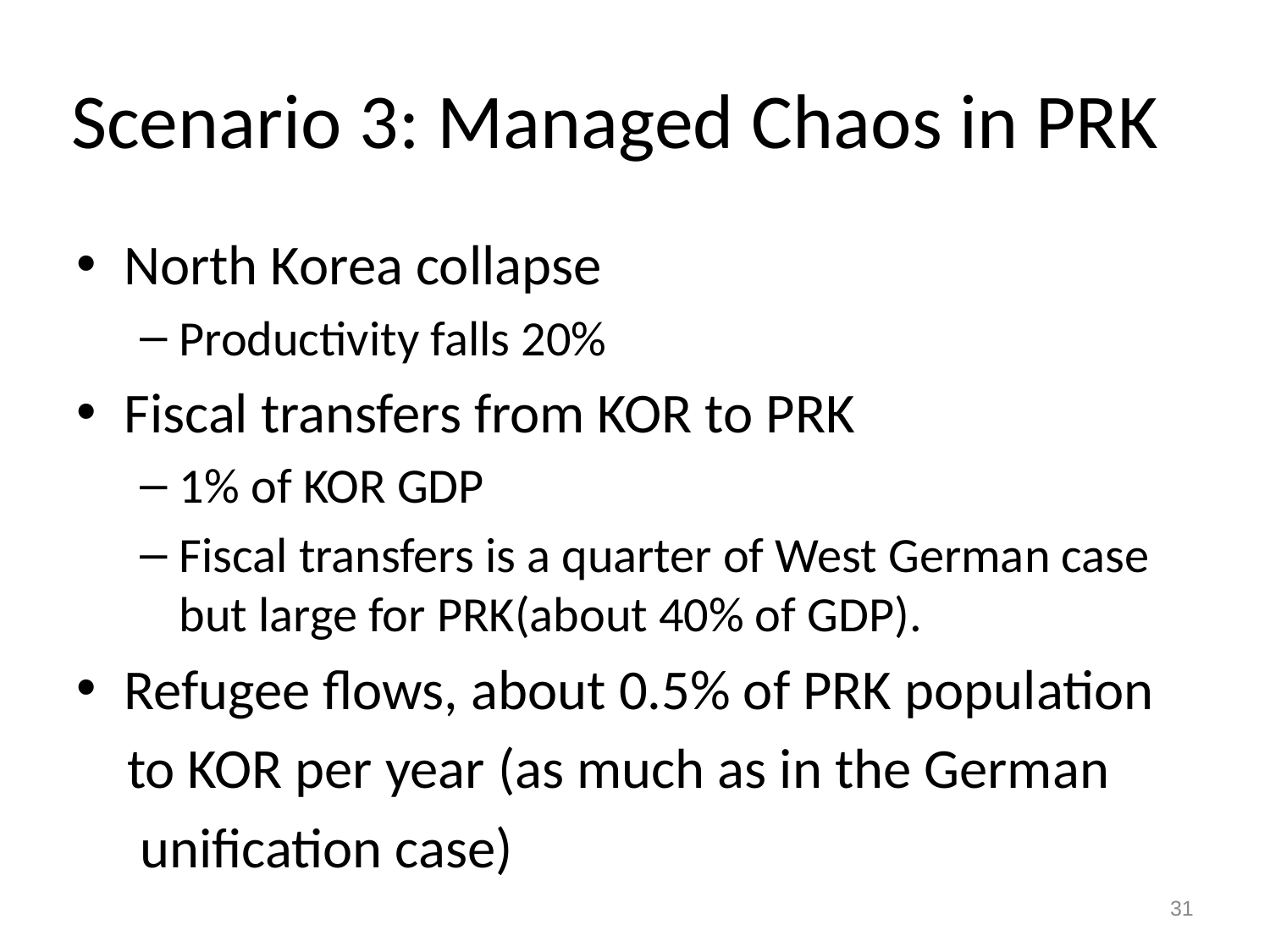

# Scenario 3: Managed Chaos in PRK
North Korea collapse
Productivity falls 20%
Fiscal transfers from KOR to PRK
1% of KOR GDP
Fiscal transfers is a quarter of West German case but large for PRK(about 40% of GDP).
Refugee flows, about 0.5% of PRK population
    to KOR per year (as much as in the German
     unification case)

31